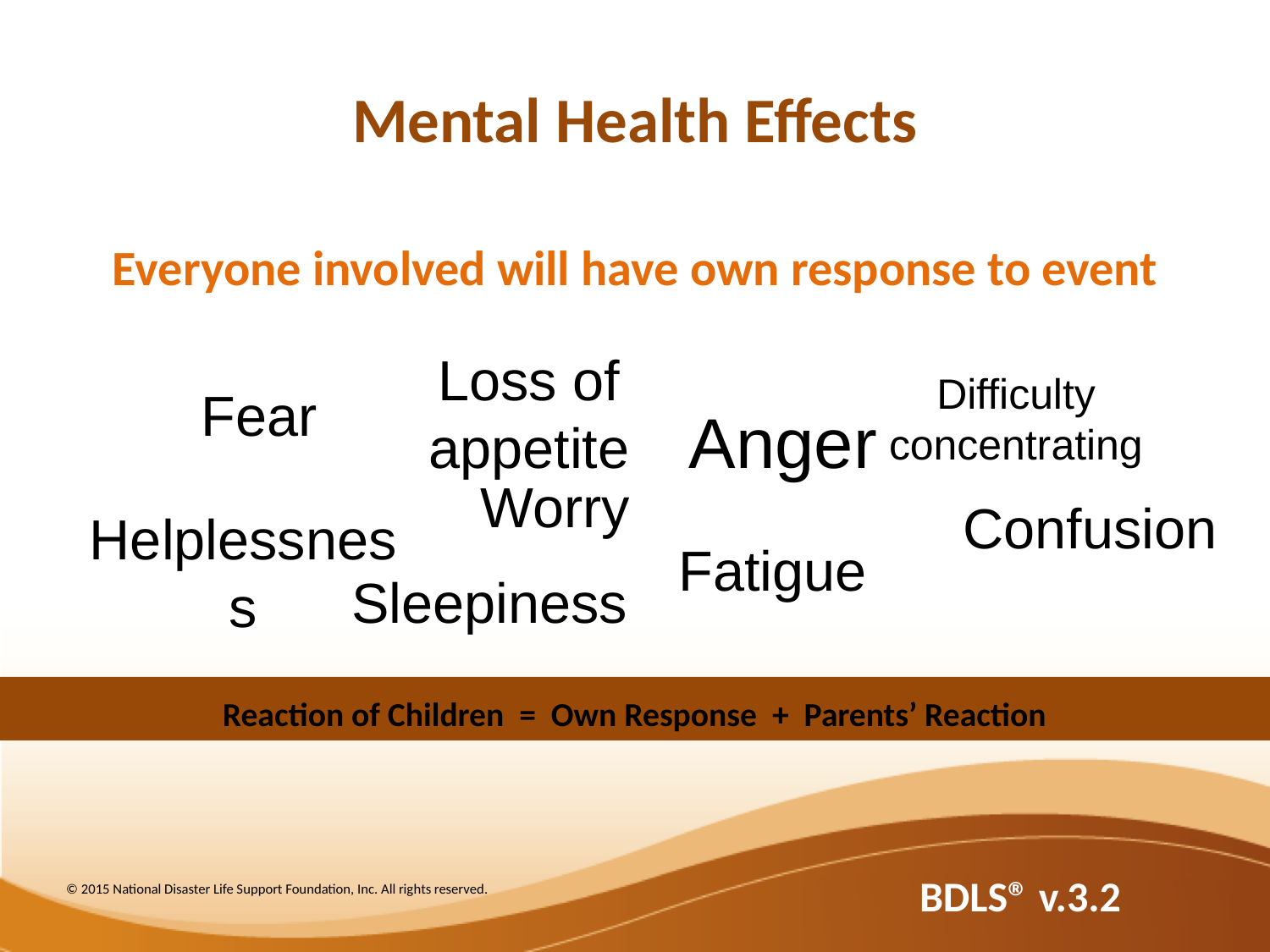

# Mental Health Effects
Everyone involved will have own response to event

Loss of appetite
Difficulty concentrating
Fear
Anger
Worry
Confusion
Helplessness
Fatigue
Sleepiness
Reaction of Children  =  Own Response  +  Parents’ Reaction